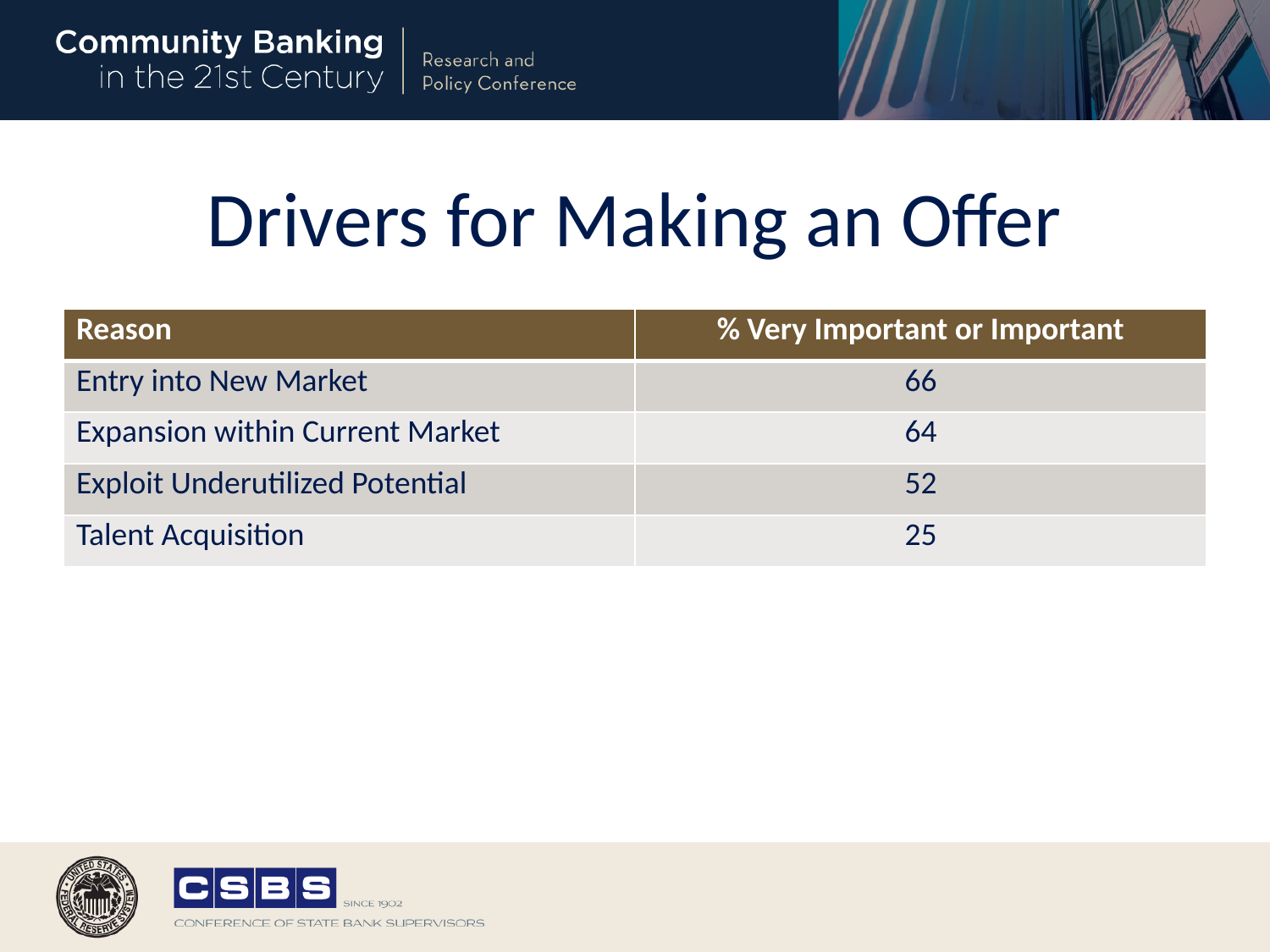

# Drivers for Making an Offer
| Reason | % Very Important or Important |
| --- | --- |
| Entry into New Market | 66 |
| Expansion within Current Market | 64 |
| Exploit Underutilized Potential | 52 |
| Talent Acquisition | 25 |